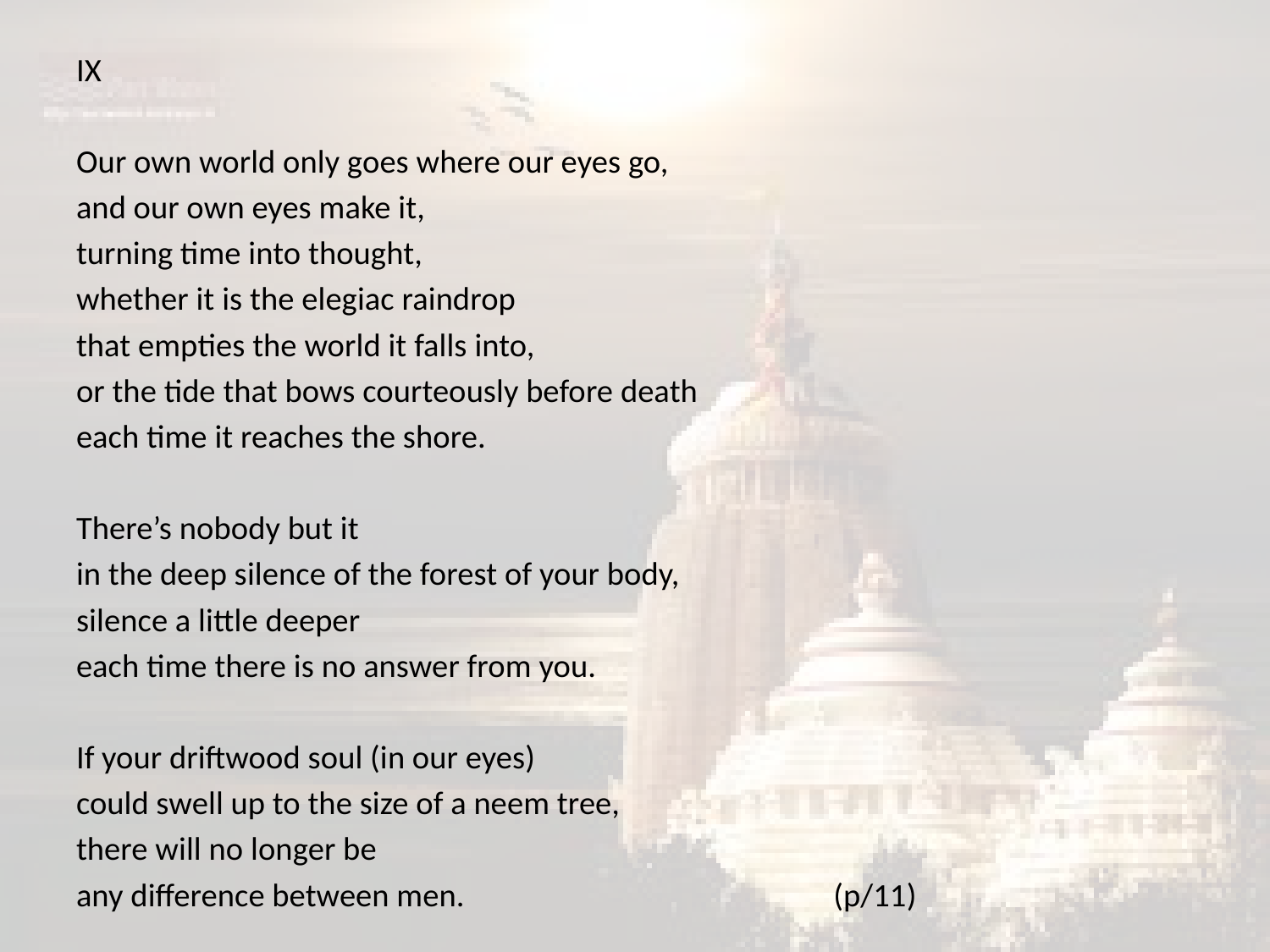

#
IX

Our own world only goes where our eyes go,
and our own eyes make it,
turning time into thought,
whether it is the elegiac raindrop
that empties the world it falls into,
or the tide that bows courteously before death
each time it reaches the shore.

There’s nobody but it
in the deep silence of the forest of your body,
silence a little deeper
each time there is no answer from you.

If your driftwood soul (in our eyes)
could swell up to the size of a neem tree,
there will no longer be
any difference between men.                                                  (p/11)